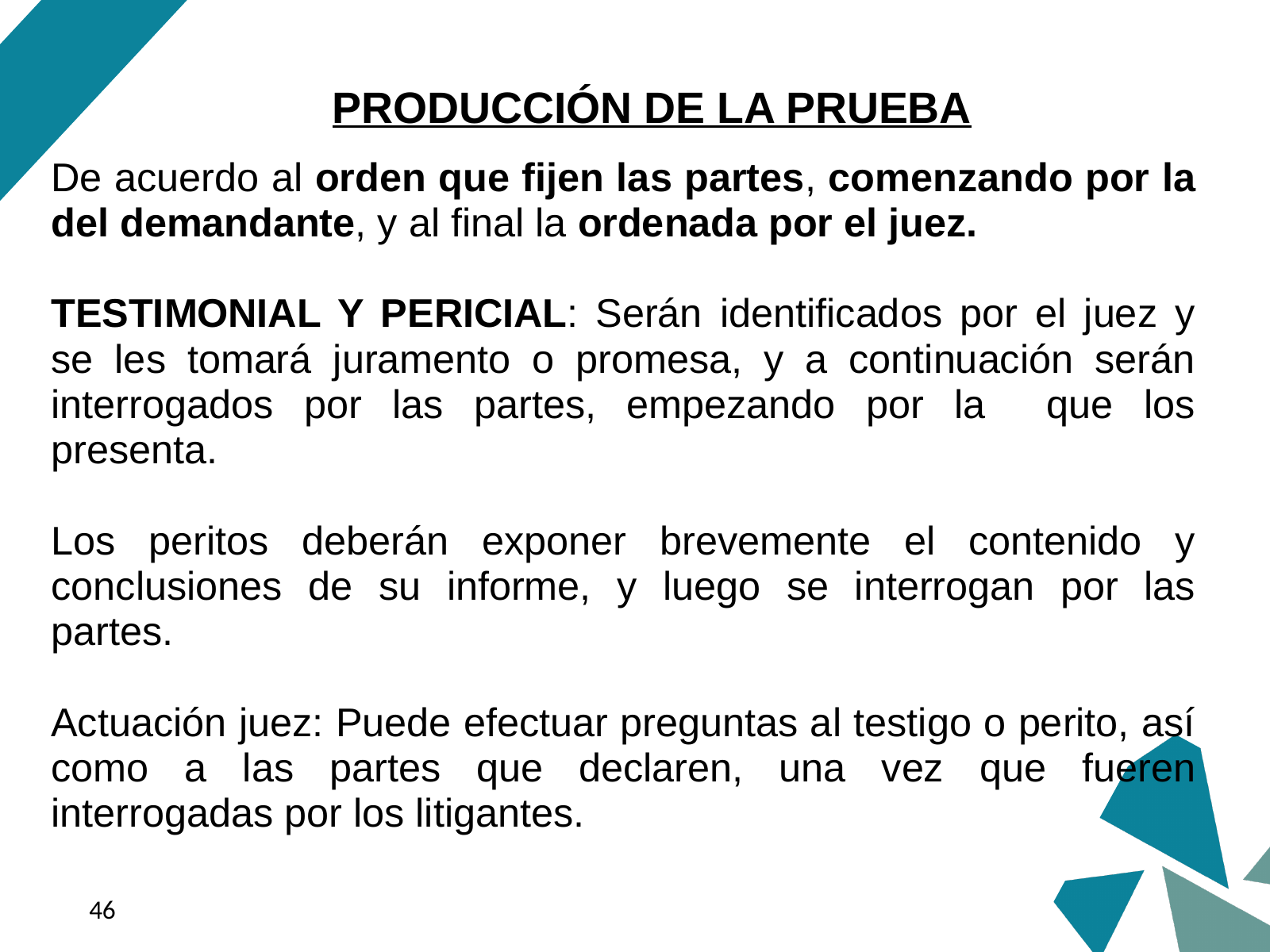

PRODUCCIÓN DE LA PRUEBA
De acuerdo al orden que fijen las partes, comenzando por la del demandante, y al final la ordenada por el juez.

TESTIMONIAL Y PERICIAL: Serán identificados por el juez y se les tomará juramento o promesa, y a continuación serán interrogados por las partes, empezando por la  que los presenta.

Los peritos deberán exponer brevemente el contenido y conclusiones de su informe, y luego se interrogan por las partes.

Actuación juez: Puede efectuar preguntas al testigo o perito, así como a las partes que declaren, una vez que fueren interrogadas por los litigantes.

46